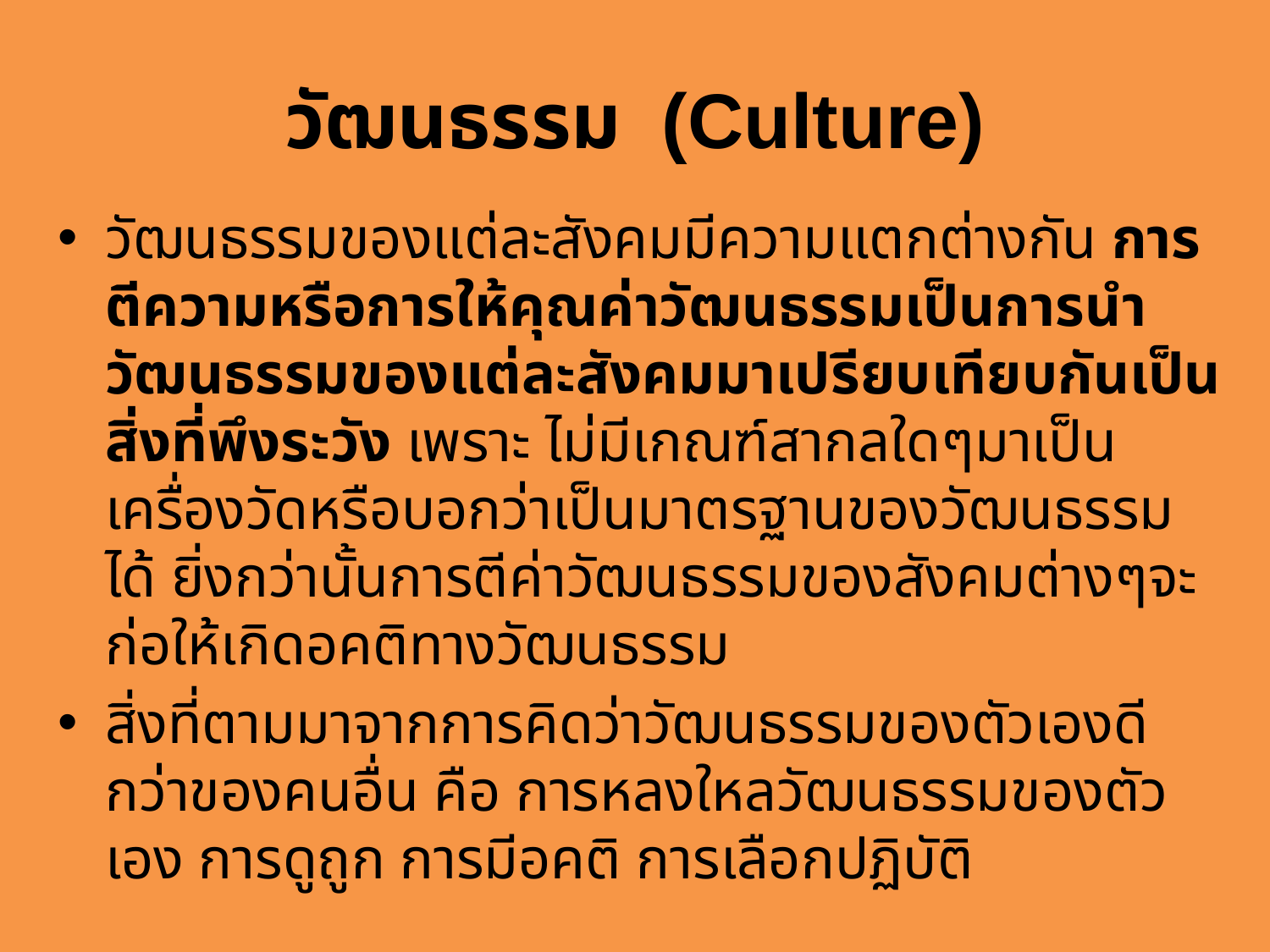

# วัฒนธรรม  (Culture)
วัฒนธรรมของแต่ละสังคมมีความแตกต่างกัน การตีความหรือการให้คุณค่าวัฒนธรรมเป็นการนำวัฒนธรรมของแต่ละสังคมมาเปรียบเทียบกันเป็นสิ่งที่พึงระวัง เพราะ ไม่มีเกณฑ์สากลใดๆมาเป็นเครื่องวัดหรือบอกว่าเป็นมาตรฐานของวัฒนธรรมได้ ยิ่งกว่านั้นการตีค่าวัฒนธรรมของสังคมต่างๆจะก่อให้เกิดอคติทางวัฒนธรรม
สิ่งที่ตามมาจากการคิดว่าวัฒนธรรมของตัวเองดีกว่าของคนอื่น คือ การหลงใหลวัฒนธรรมของตัวเอง การดูถูก การมีอคติ การเลือกปฏิบัติ